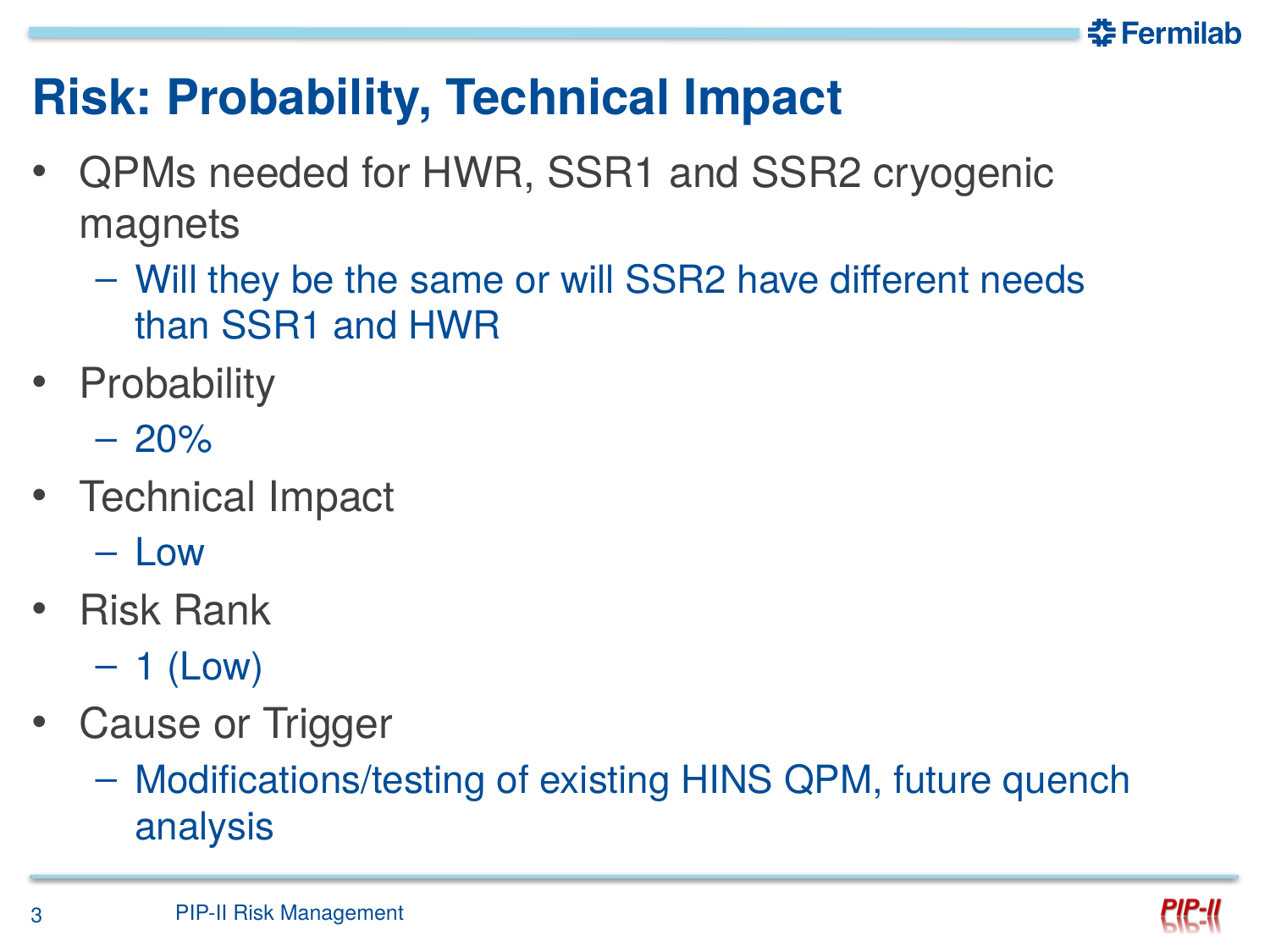

# Risk: Probability, Technical Impact
QPMs needed for HWR, SSR1 and SSR2 cryogenic magnets
Will they be the same or will SSR2 have different needs than SSR1 and HWR
Probability
20%
Technical Impact
Low
Risk Rank
1 (Low)
Cause or Trigger
Modifications/testing of existing HINS QPM, future quench analysis

PIP-II Risk Management
3